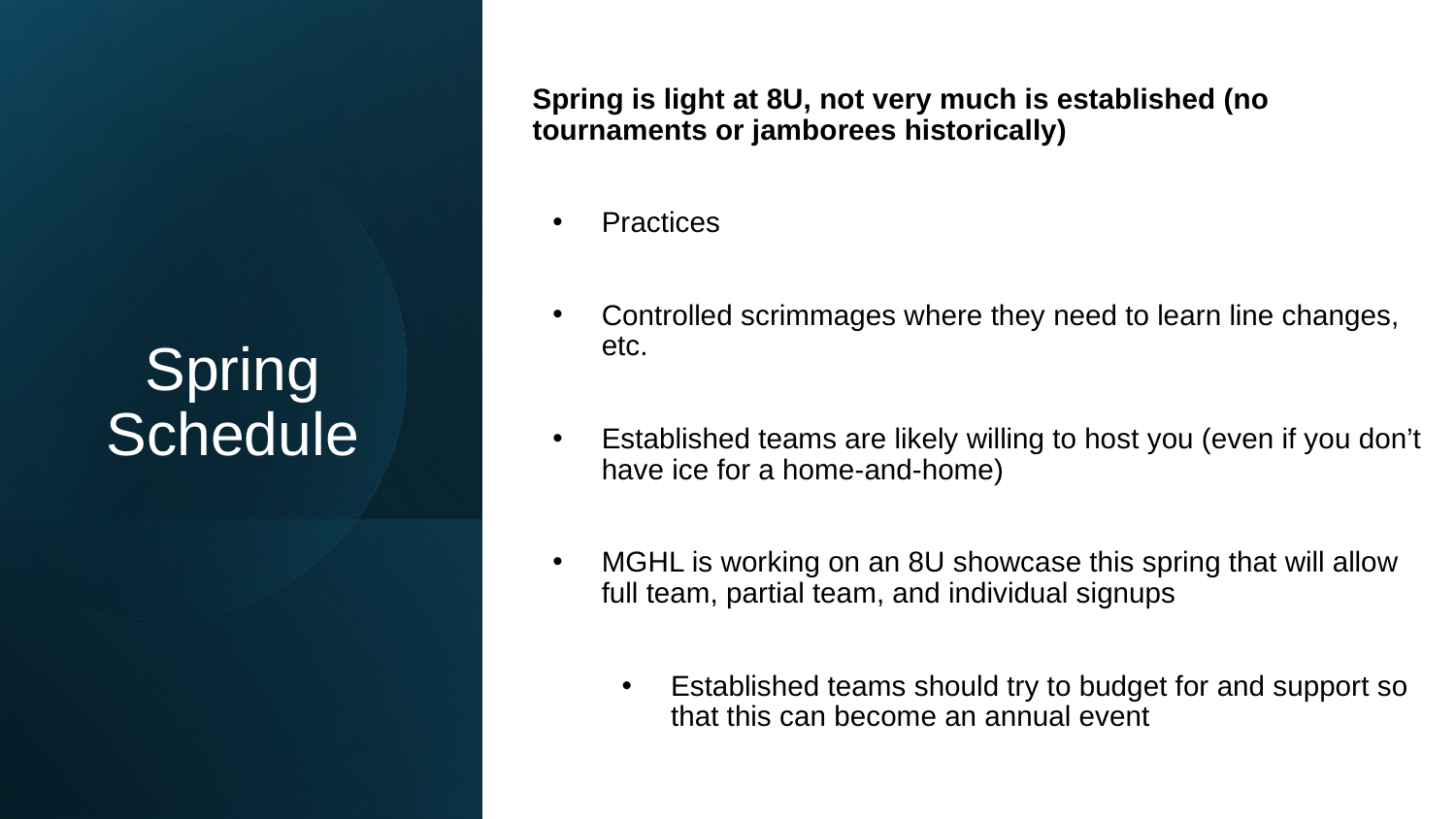

# Spring Schedule
Spring is light at 8U, not very much is established (no tournaments or jamborees historically)

Practices

Controlled scrimmages where they need to learn line changes, etc.

Established teams are likely willing to host you (even if you don’t have ice for a home-and-home)

MGHL is working on an 8U showcase this spring that will allow full team, partial team, and individual signups

Established teams should try to budget for and support so that this can become an annual event